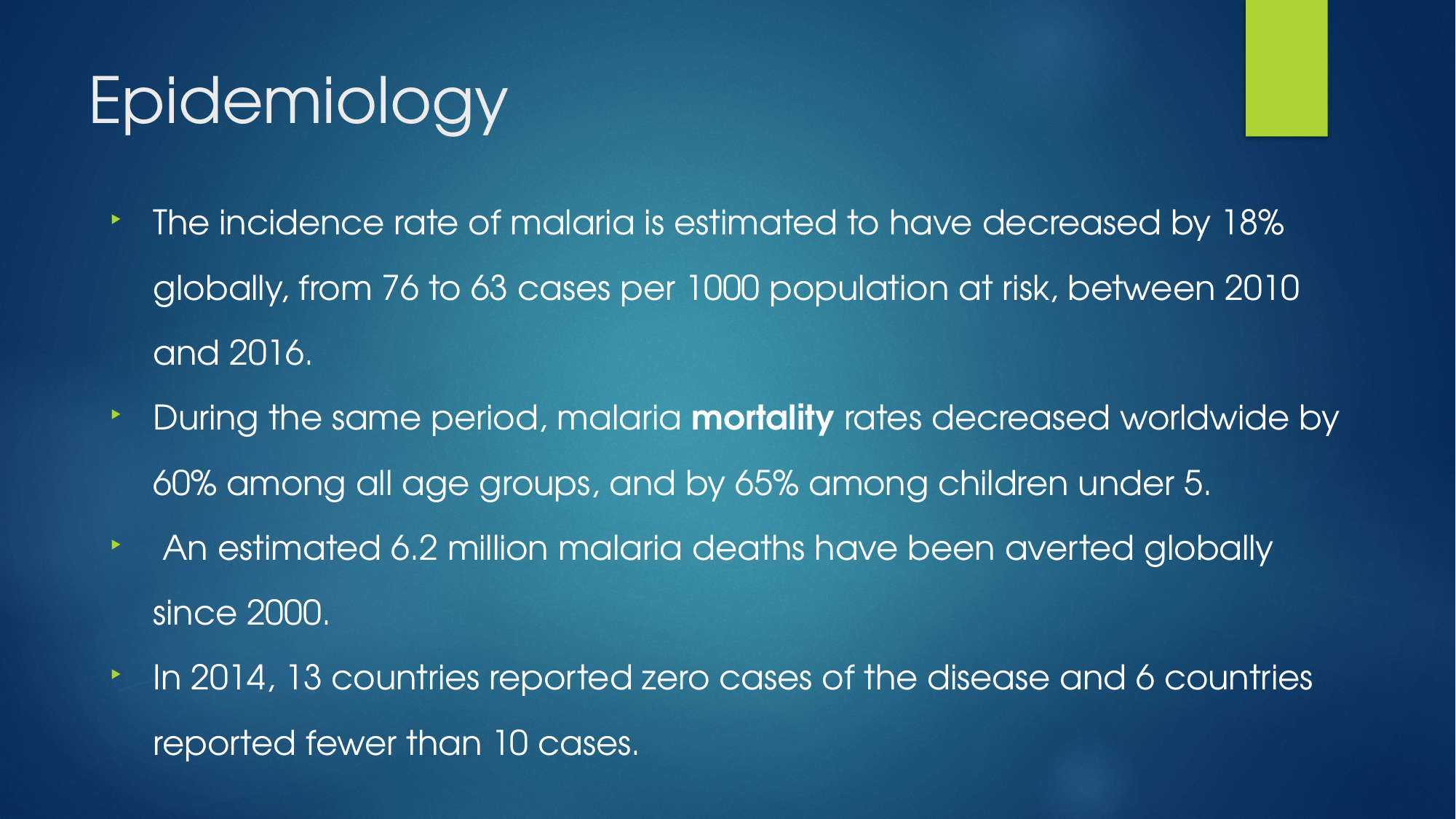

# Epidemiology
The incidence rate of malaria is estimated to have decreased by 18% globally, from 76 to 63 cases per 1000 population at risk, between 2010 and 2016.
During the same period, malaria mortality rates decreased worldwide by 60% among all age groups, and by 65% among children under 5.
 An estimated 6.2 million malaria deaths have been averted globally since 2000.
In 2014, 13 countries reported zero cases of the disease and 6 countries reported fewer than 10 cases.